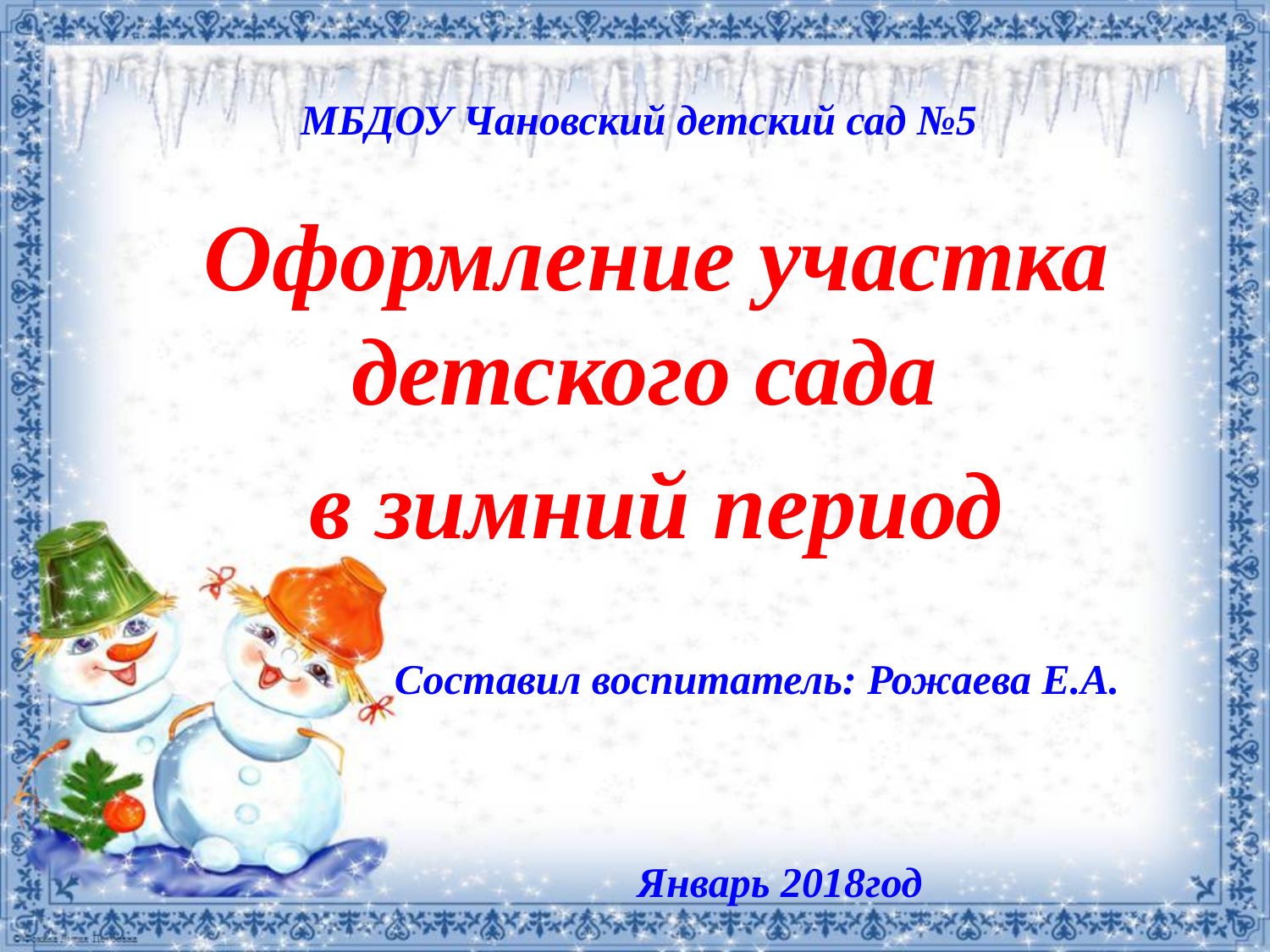

Оформление участка детского сада
в зимний период
# МБДОУ Чановский детский сад №5
Составил воспитатель: Рожаева Е.А.

Январь 2018год